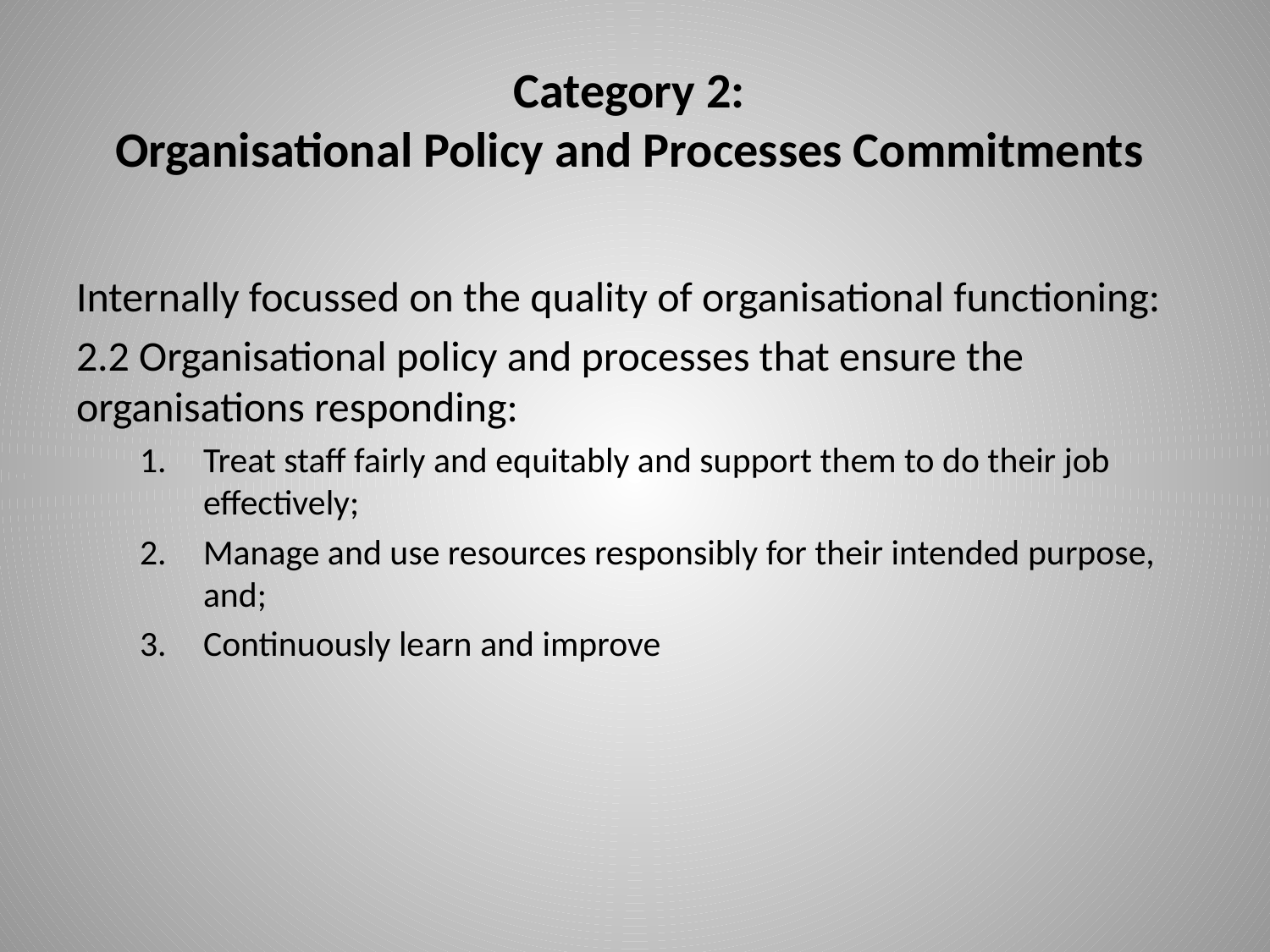

# Category 2: Organisational Policy and Processes Commitments
Internally focussed on the quality of organisational functioning:
2.2 Organisational policy and processes that ensure the organisations responding:
Treat staff fairly and equitably and support them to do their job effectively;
Manage and use resources responsibly for their intended purpose, and;
Continuously learn and improve